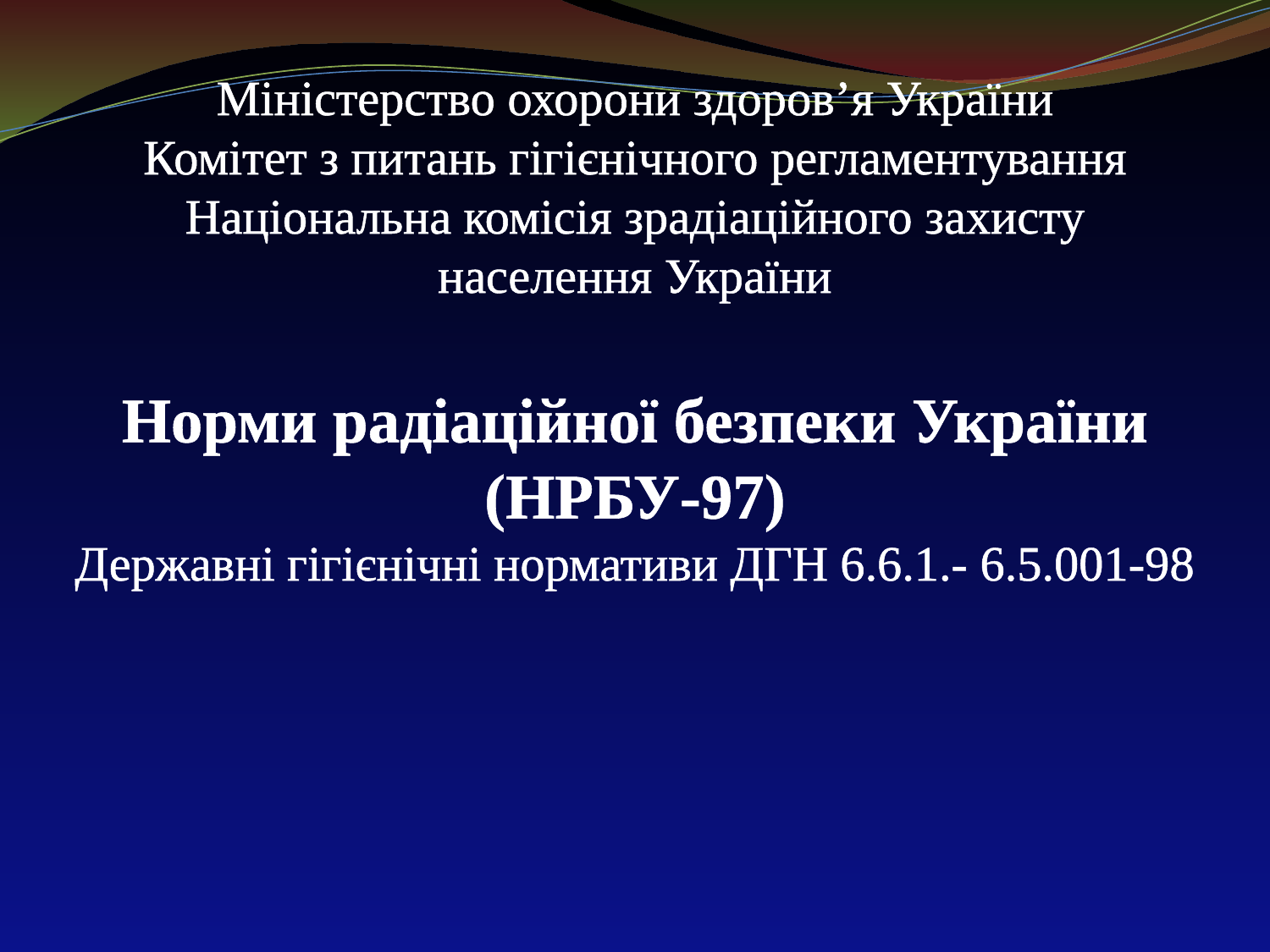

Міністерство охорони здоровʼя України
Комітет з питань гігієнічного регламентування
Національна комісія зрадіаційного захисту населення України

Норми радіаційної безпеки України (НРБУ-97)
Державні гігієнічні нормативи ДГН 6.6.1.- 6.5.001-98